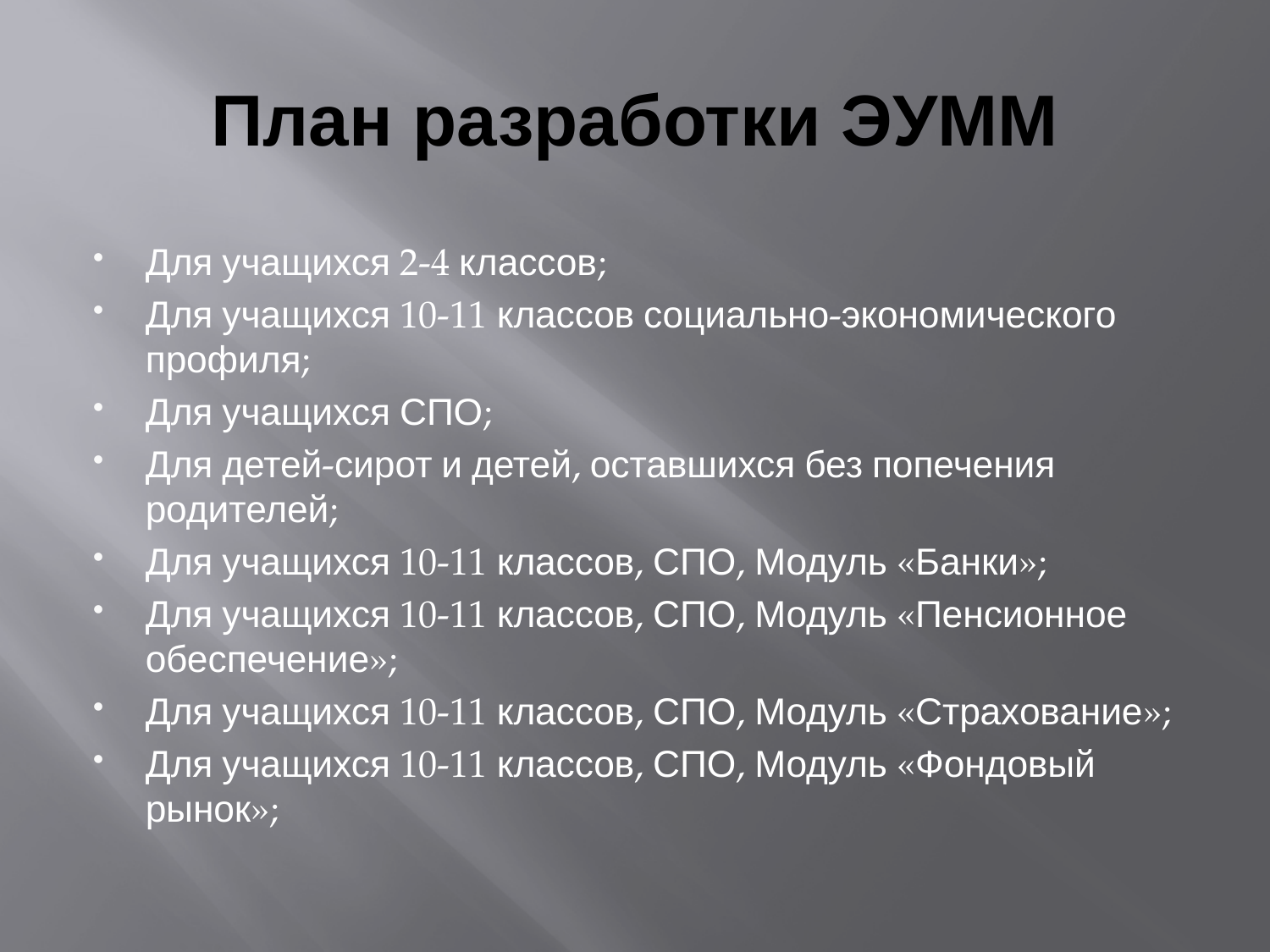

# План разработки ЭУММ
Для учащихся 2-4 классов;
Для учащихся 10-11 классов социально-экономического профиля;
Для учащихся СПО;
Для детей-сирот и детей, оставшихся без попечения родителей;
Для учащихся 10-11 классов, СПО, Модуль «Банки»;
Для учащихся 10-11 классов, СПО, Модуль «Пенсионное обеспечение»;
Для учащихся 10-11 классов, СПО, Модуль «Страхование»;
Для учащихся 10-11 классов, СПО, Модуль «Фондовый рынок»;